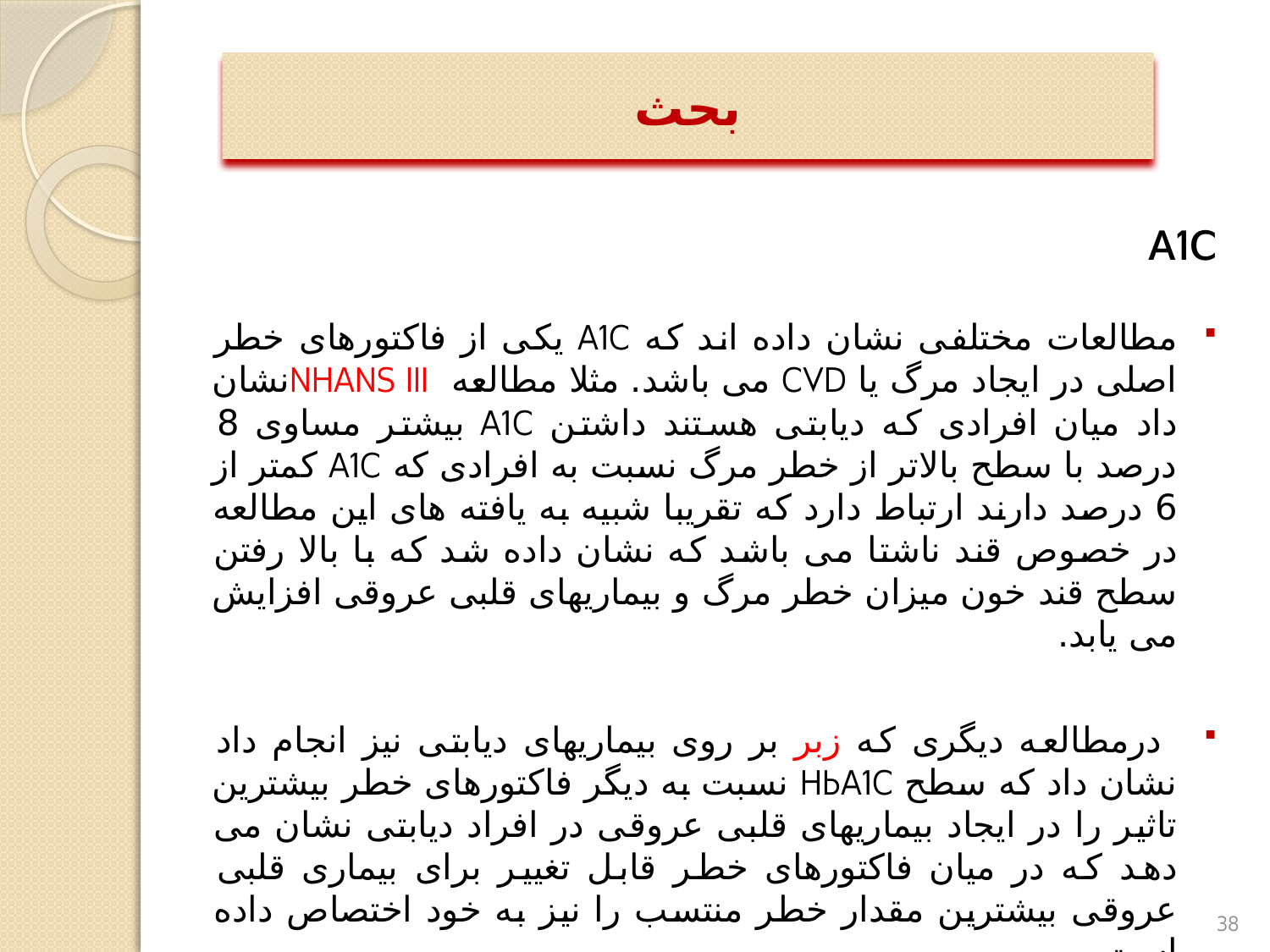

بحث
A1C

مطالعات مختلفی نشان داده اند که A1C یکی از فاکتورهای خطر اصلی در ایجاد مرگ یا CVD می باشد. مثلا مطالعه  NHANS IIIنشان داد میان افرادی که دیابتی هستند داشتن A1C بیشتر مساوی 8 درصد با سطح بالاتر از خطر مرگ نسبت به افرادی که A1C کمتر از 6 درصد دارند ارتباط دارد که تقریبا شبیه به یافته های این مطالعه در خصوص قند ناشتا می باشد که نشان داده شد که با بالا رفتن سطح قند خون میزان خطر مرگ و بیماریهای قلبی عروقی افزایش می یابد.

 درمطالعه دیگری که زبر بر روی بیماریهای دیابتی نیز انجام داد نشان داد که سطح HbA1C نسبت به دیگر فاکتورهای خطر بیشترین تاثیر را در ایجاد بیماریهای قلبی عروقی در افراد دیابتی نشان می دهد که در میان فاکتورهای خطر قابل تغییر برای بیماری قلبی عروقی بیشترین مقدار خطر منتسب را نیز به خود اختصاص داده است .

38